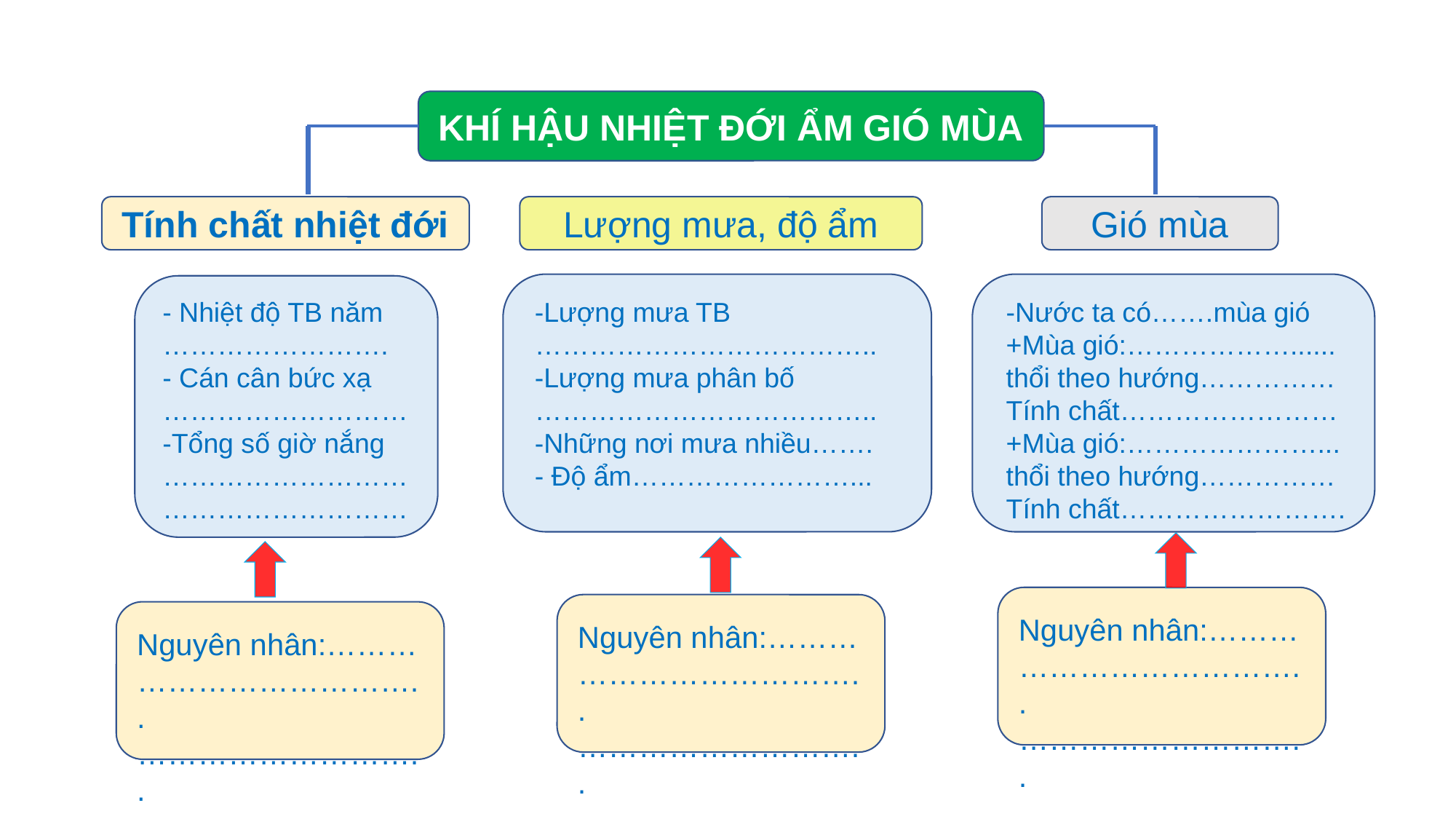

KHÍ HẬU NHIỆT ĐỚI ẨM GIÓ MÙA
Tính chất nhiệt đới
Lượng mưa, độ ẩm
Gió mùa

-Lượng mưa TB
………………………………..
-Lượng mưa phân bố
………………………………..
-Những nơi mưa nhiều…….
- Độ ẩm……………………...

-Nước ta có…….mùa gió
+Mùa gió:………………......
thổi theo hướng……………
Tính chất……………………
+Mùa gió:…………………...
thổi theo hướng……………
Tính chất…………………….

- Nhiệt độ TB năm
…………………….
- Cán cân bức xạ
………………………
-Tổng số giờ nắng
………………………………………………

Nguyên nhân:………
………………………..
………………………..

Nguyên nhân:………
………………………..
………………………..

Nguyên nhân:………
………………………..
………………………..